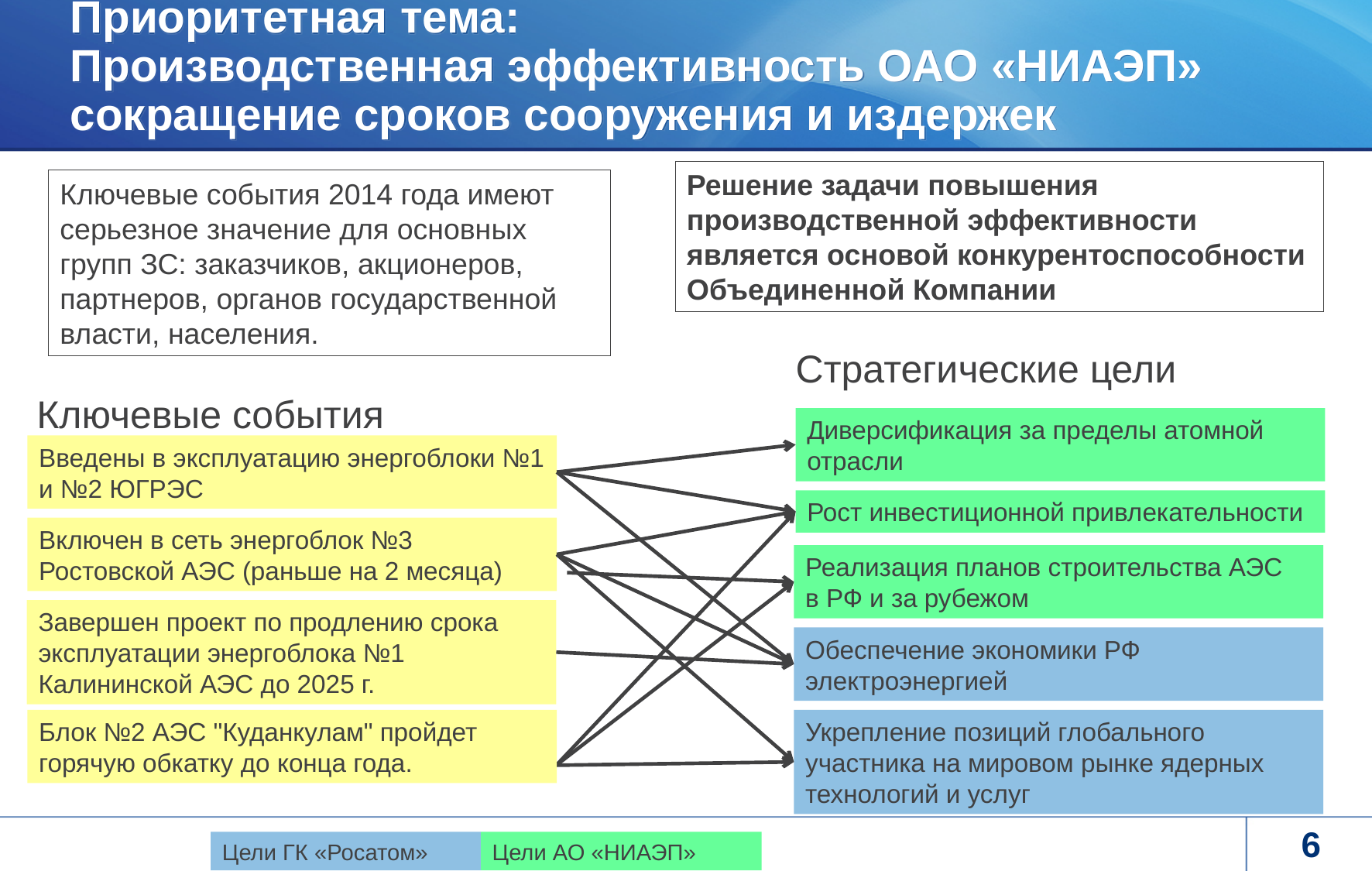

# Приоритетная тема: Производственная эффективность ОАО «НИАЭП» сокращение сроков сооружения и издержек
Решение задачи повышения производственной эффективности является основой конкурентоспособности Объединенной Компании
Ключевые события 2014 года имеют серьезное значение для основных групп ЗС: заказчиков, акционеров, партнеров, органов государственной власти, населения.
Стратегические цели
Ключевые события
Диверсификация за пределы атомной отрасли
Введены в эксплуатацию энергоблоки №1 и №2 ЮГРЭС
Рост инвестиционной привлекательности
Включен в сеть энергоблок №3 Ростовской АЭС (раньше на 2 месяца)
Реализация планов строительства АЭС
в РФ и за рубежом
Завершен проект по продлению срока эксплуатации энергоблока №1 Калининской АЭС до 2025 г.
Обеспечение экономики РФ электроэнергией
Блок №2 АЭС "Куданкулам" пройдет горячую обкатку до конца года.
Укрепление позиций глобального участника на мировом рынке ядерных технологий и услуг
6
Цели ГК «Росатом»
Цели АО «НИАЭП»